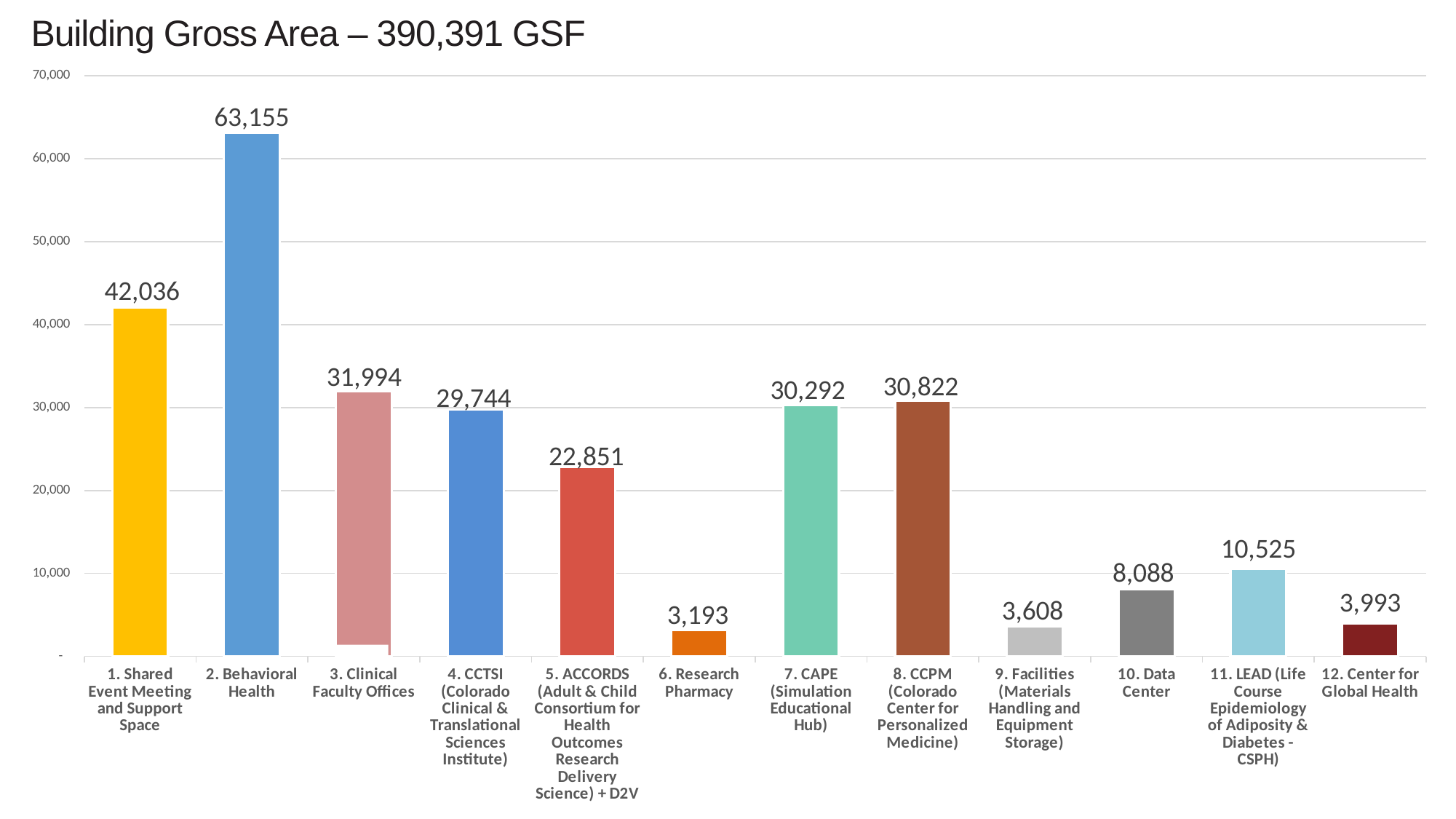

Building Gross Area – 390,391 GSF

### Chart

| Category |  |
|---|---|
| 1. Shared Event Meeting and Support Space | 42036.0 |
| 2. Behavioral Health | 63155.0 |
| 3. Clinical Faculty Offices | 31994.0 |
| 4. CCTSI (Colorado Clinical & Translational Sciences Institute) | 29744.0 |
| 5. ACCORDS (Adult & Child Consortium for Health Outcomes Research Delivery Science) + D2V | 22851.0 |
| 6. Research Pharmacy | 3193.0 |
| 7. CAPE (Simulation Educational Hub) | 30292.0 |
| 8. CCPM (Colorado Center for Personalized Medicine) | 30822.0 |
| 9. Facilities (Materials Handling and Equipment Storage) | 3608.0 |
| 10. Data Center | 8088.0 |
| 11. LEAD (Life Course Epidemiology of Adiposity & Diabetes - CSPH) | 10525.0 |
| 12. Center for Global Health | 3993.0 |